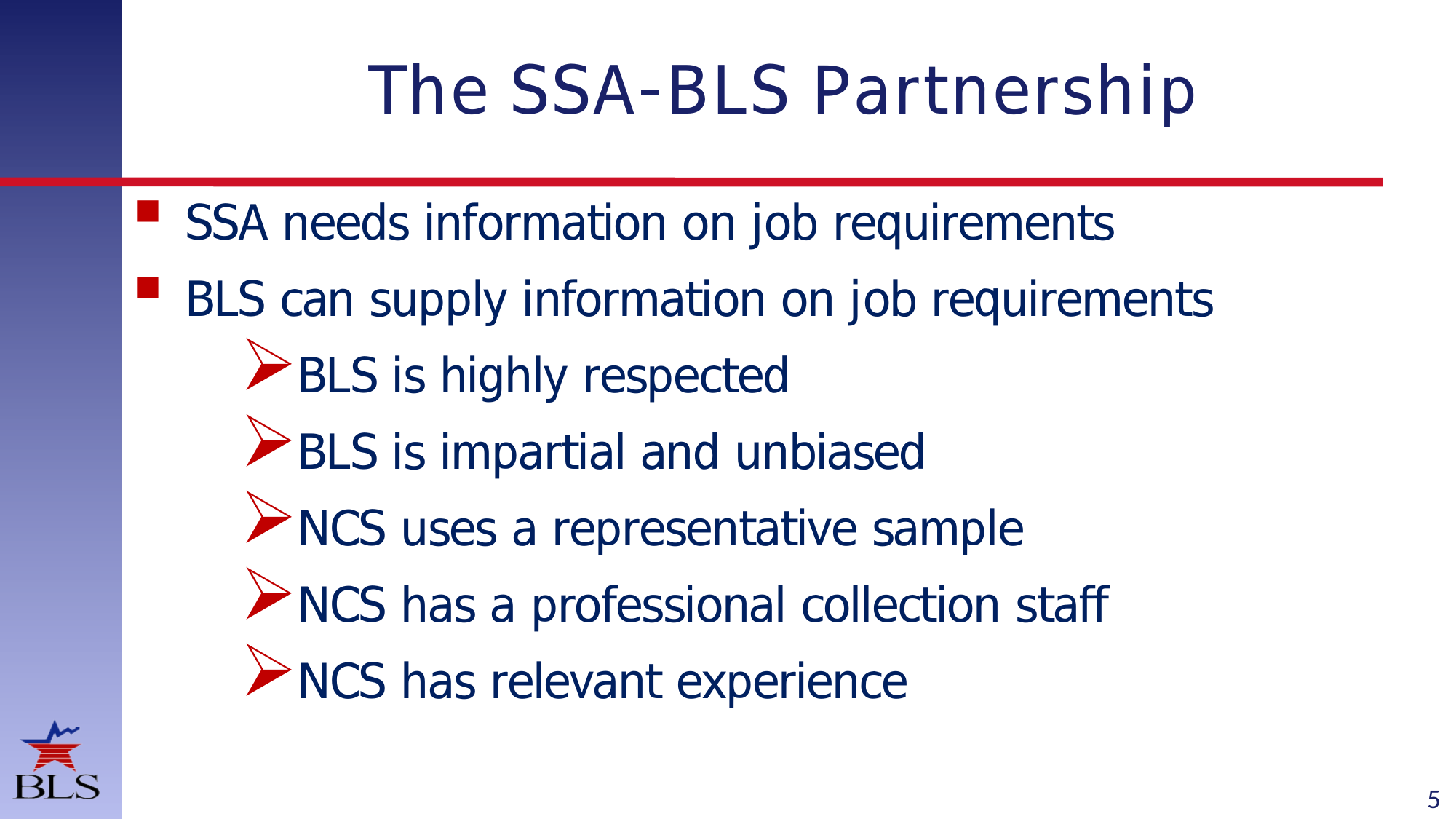

# The SSA-BLS Partnership
SSA needs information on job requirements
BLS can supply information on job requirements
BLS is highly respected
BLS is impartial and unbiased
NCS uses a representative sample
NCS has a professional collection staff
NCS has relevant experience

5